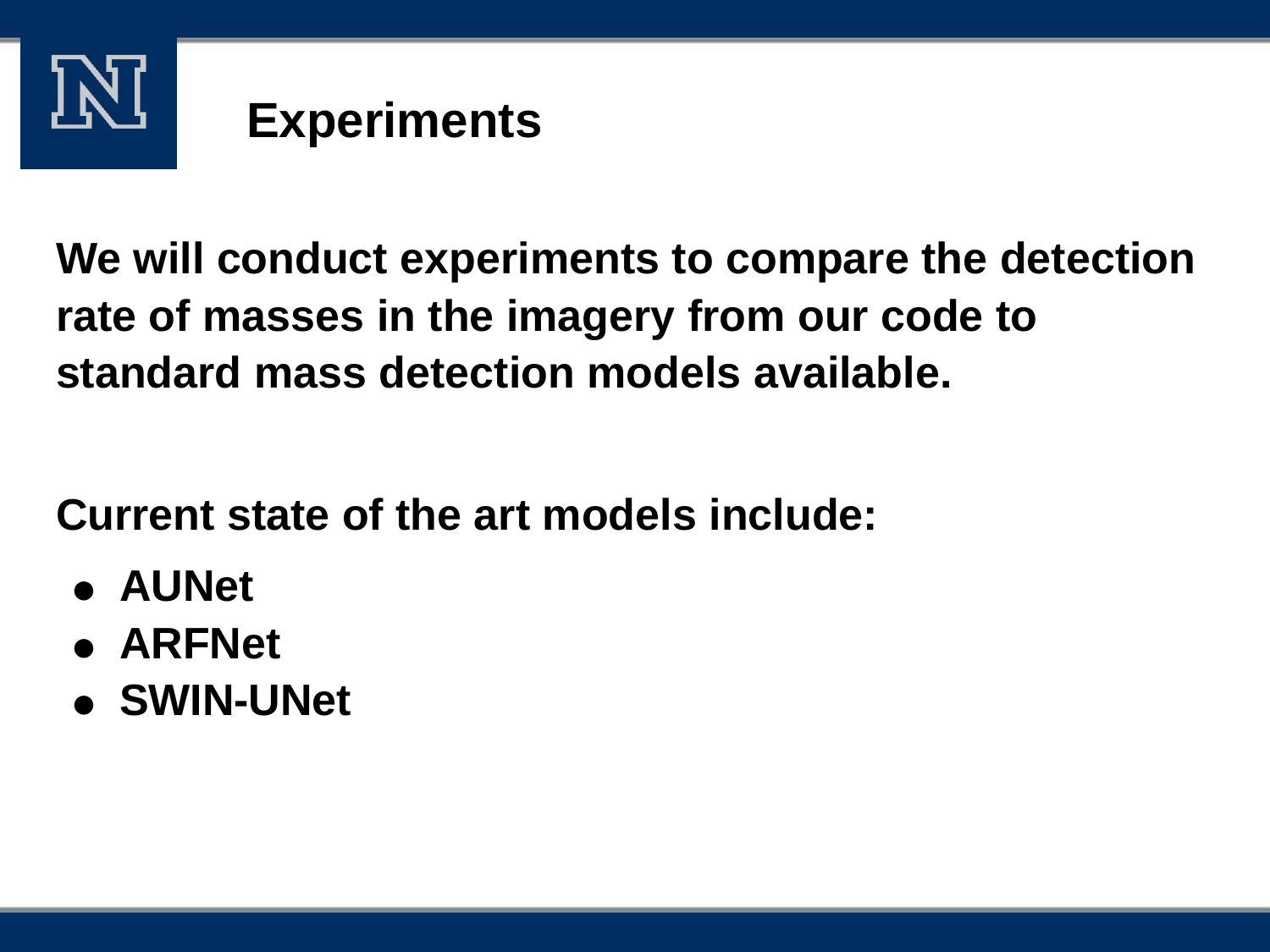

# Experiments
We will conduct experiments to compare the detection rate of masses in the imagery from our code to standard mass detection models available.

Current state of the art models include:
AUNet
ARFNet
SWIN-UNet